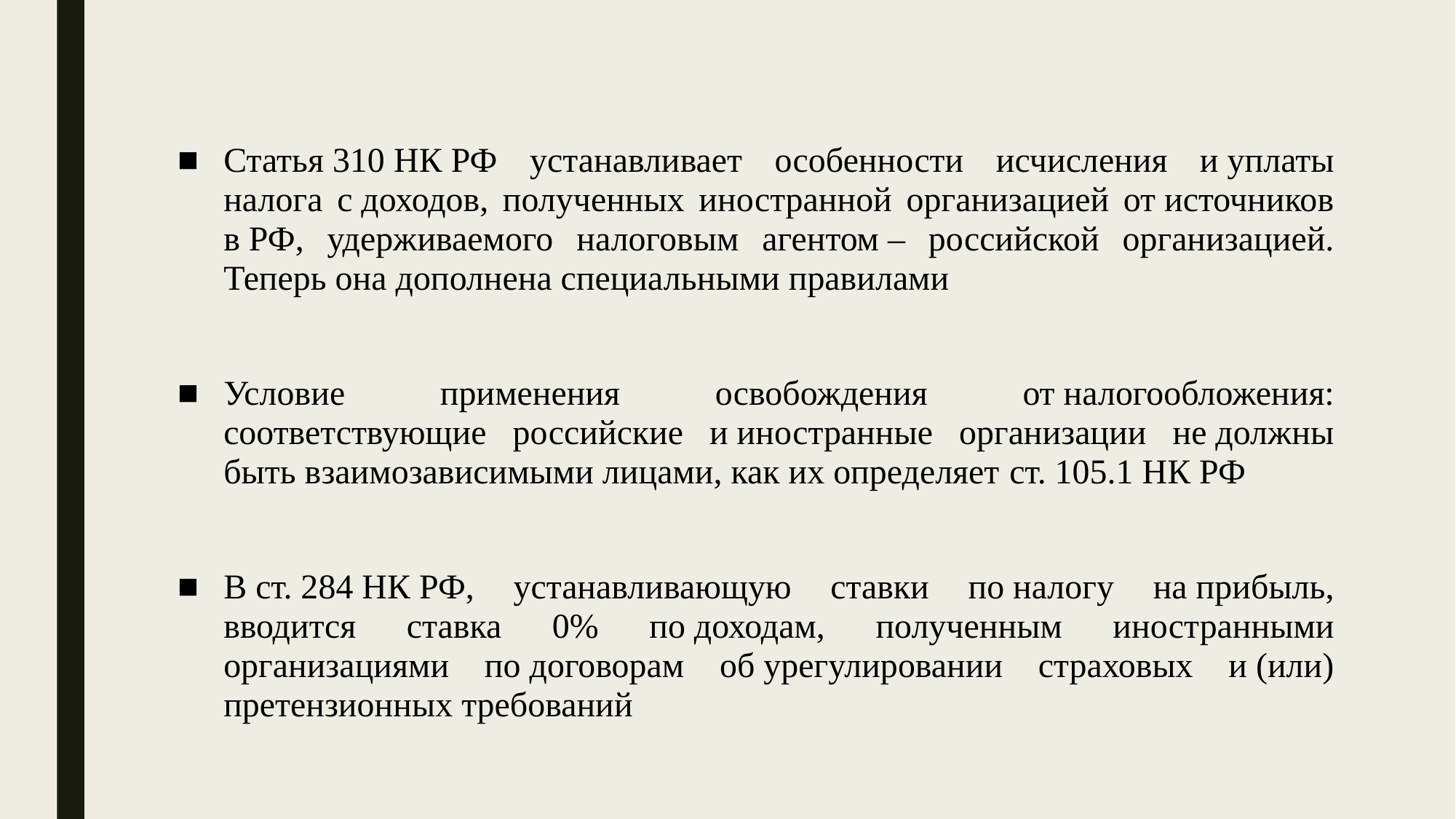

Статья 310 НК РФ устанавливает особенности исчисления и уплаты налога с доходов, полученных иностранной организацией от источников в РФ, удерживаемого налоговым агентом – российской организацией. Теперь она дополнена специальными правилами

Условие применения освобождения от налогообложения: соответствующие российские и иностранные организации не должны быть взаимозависимыми лицами, как их определяет ст. 105.1 НК РФ

В ст. 284 НК РФ, устанавливающую ставки по налогу на прибыль, вводится ставка 0% по доходам, полученным иностранными организациями по договорам об урегулировании страховых и (или) претензионных требований